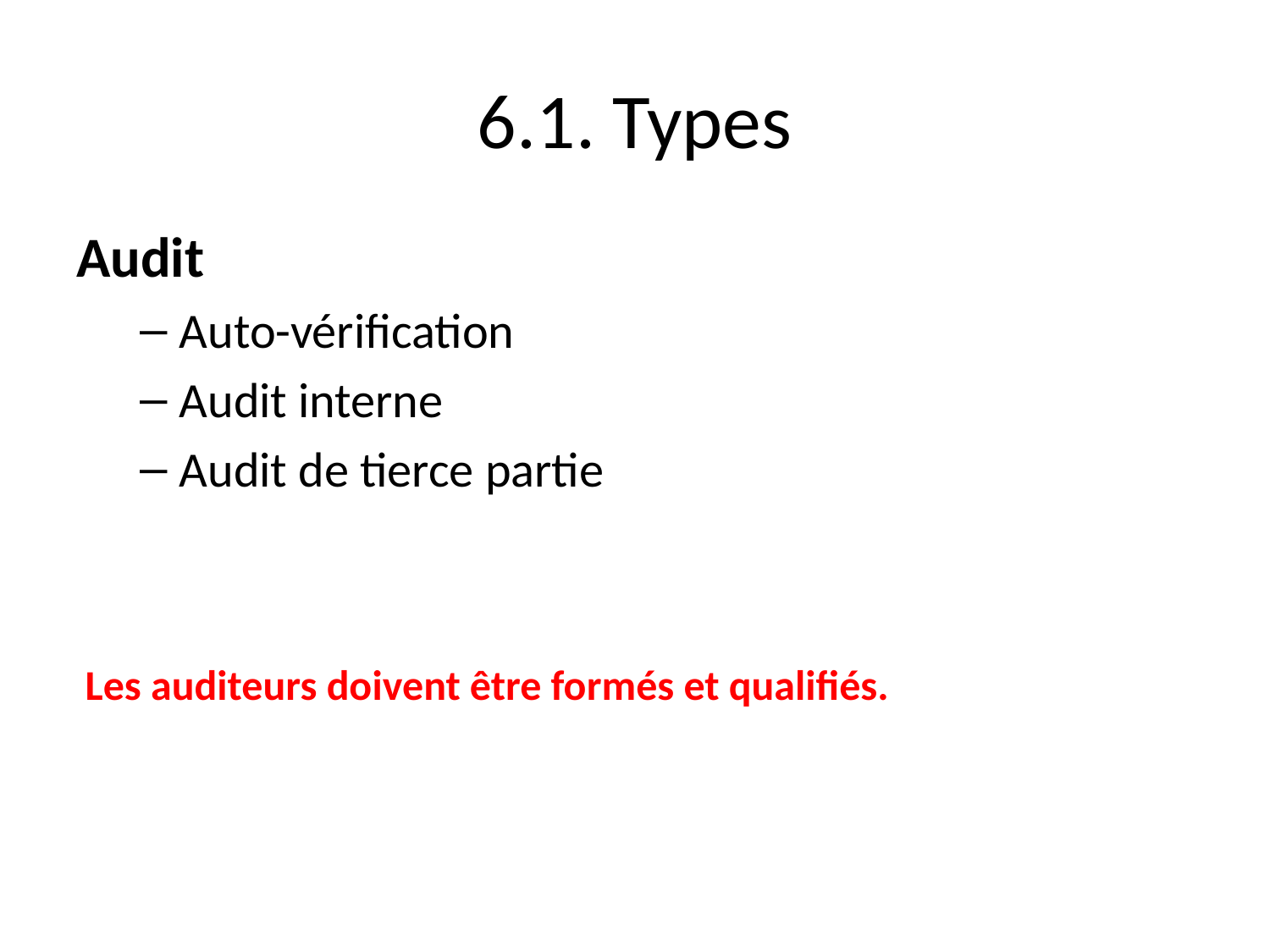

# 6.1. Types
Audit
Auto-vérification
Audit interne
Audit de tierce partie

Les auditeurs doivent être formés et qualifiés.